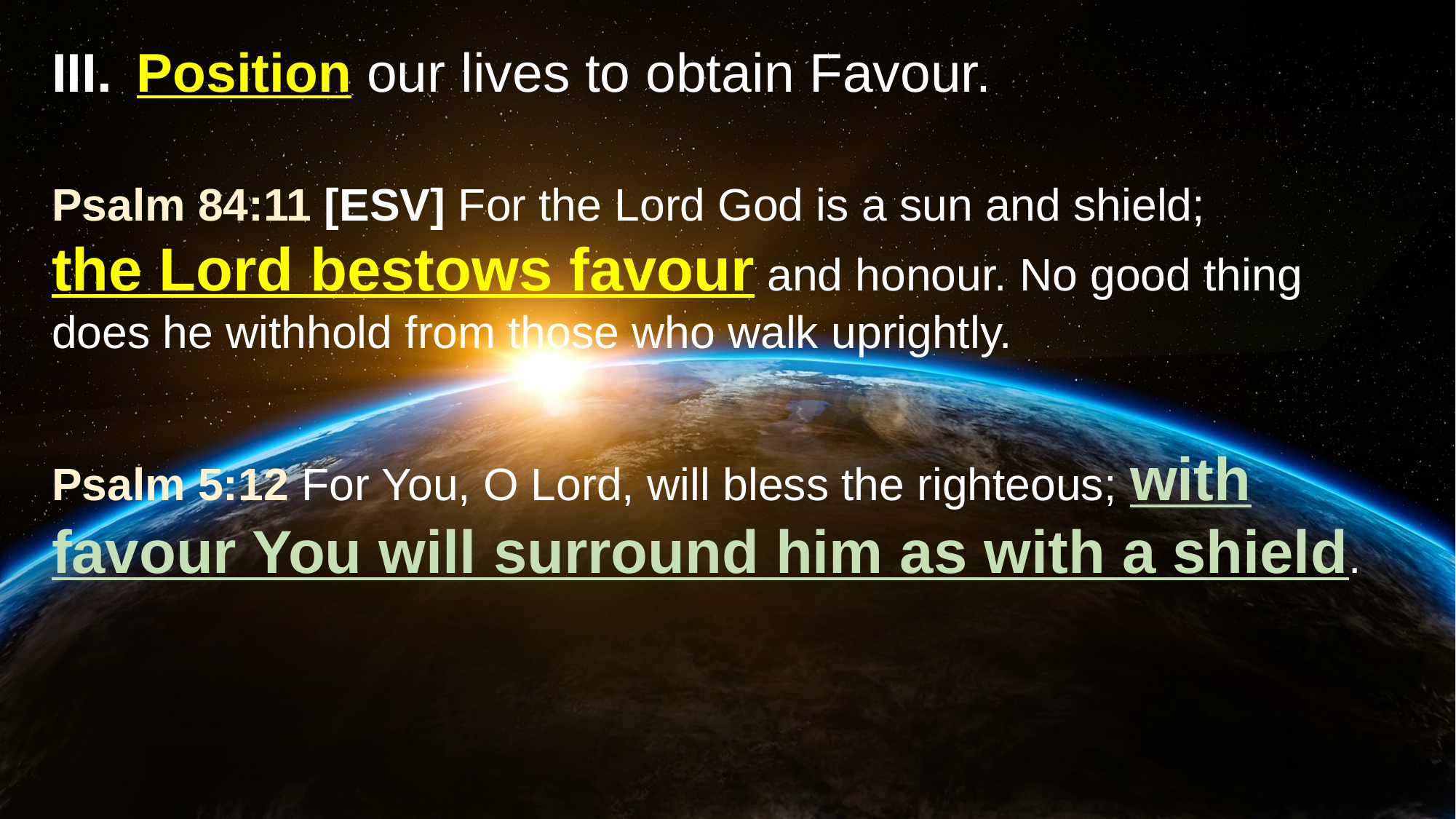

III. 	Position our lives to obtain Favour.
Psalm 84:11 [ESV] For the Lord God is a sun and shield;
the Lord bestows favour and honour. No good thing does he withhold from those who walk uprightly.
Psalm 5:12 For You, O Lord, will bless the righteous; with favour You will surround him as with a shield.